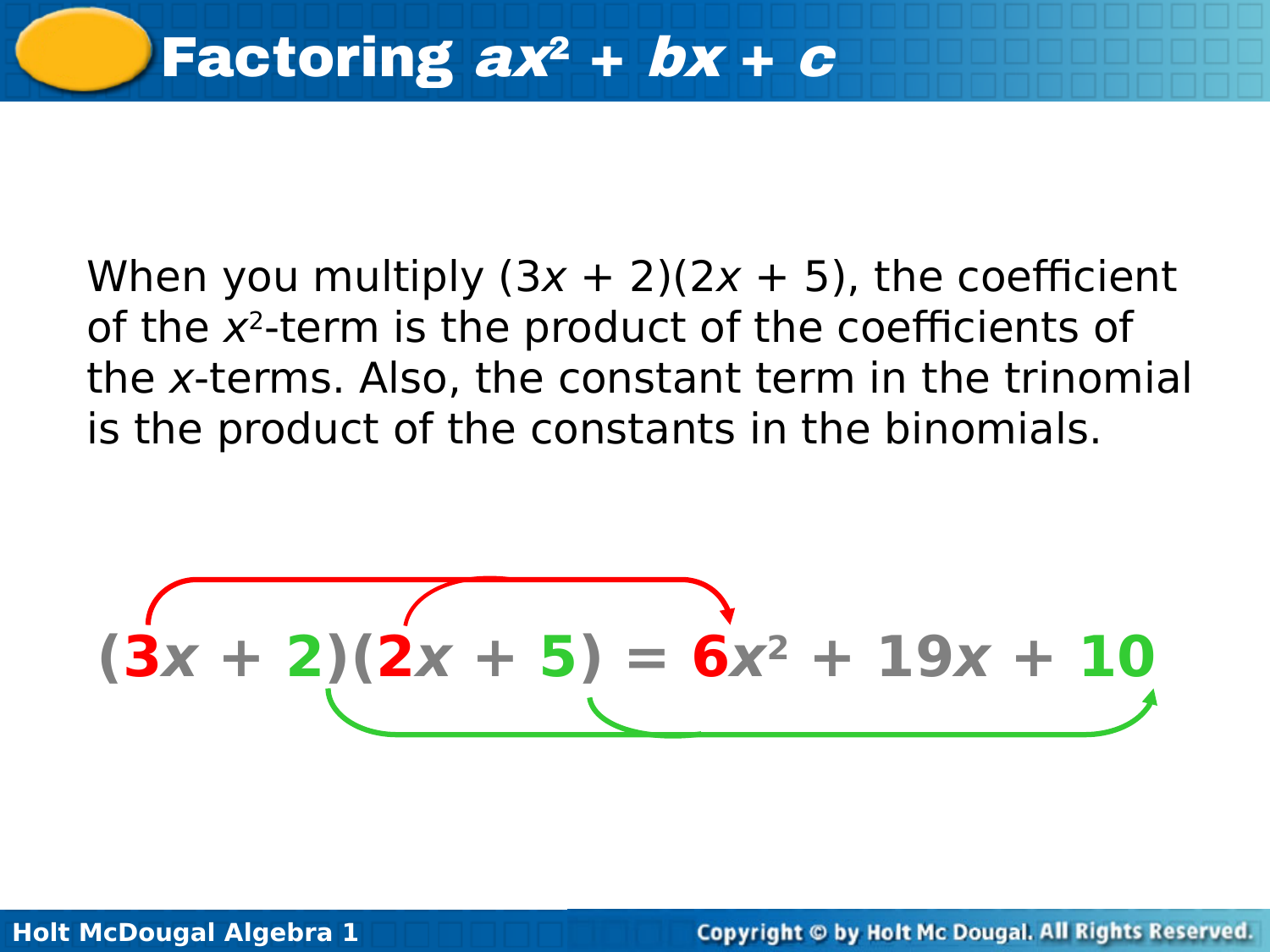

When you multiply (3x + 2)(2x + 5), the coefficient of the x2-term is the product of the coefficients of the x-terms. Also, the constant term in the trinomial is the product of the constants in the binomials.

(3x + 2)(2x + 5) = 6x2 + 19x + 10